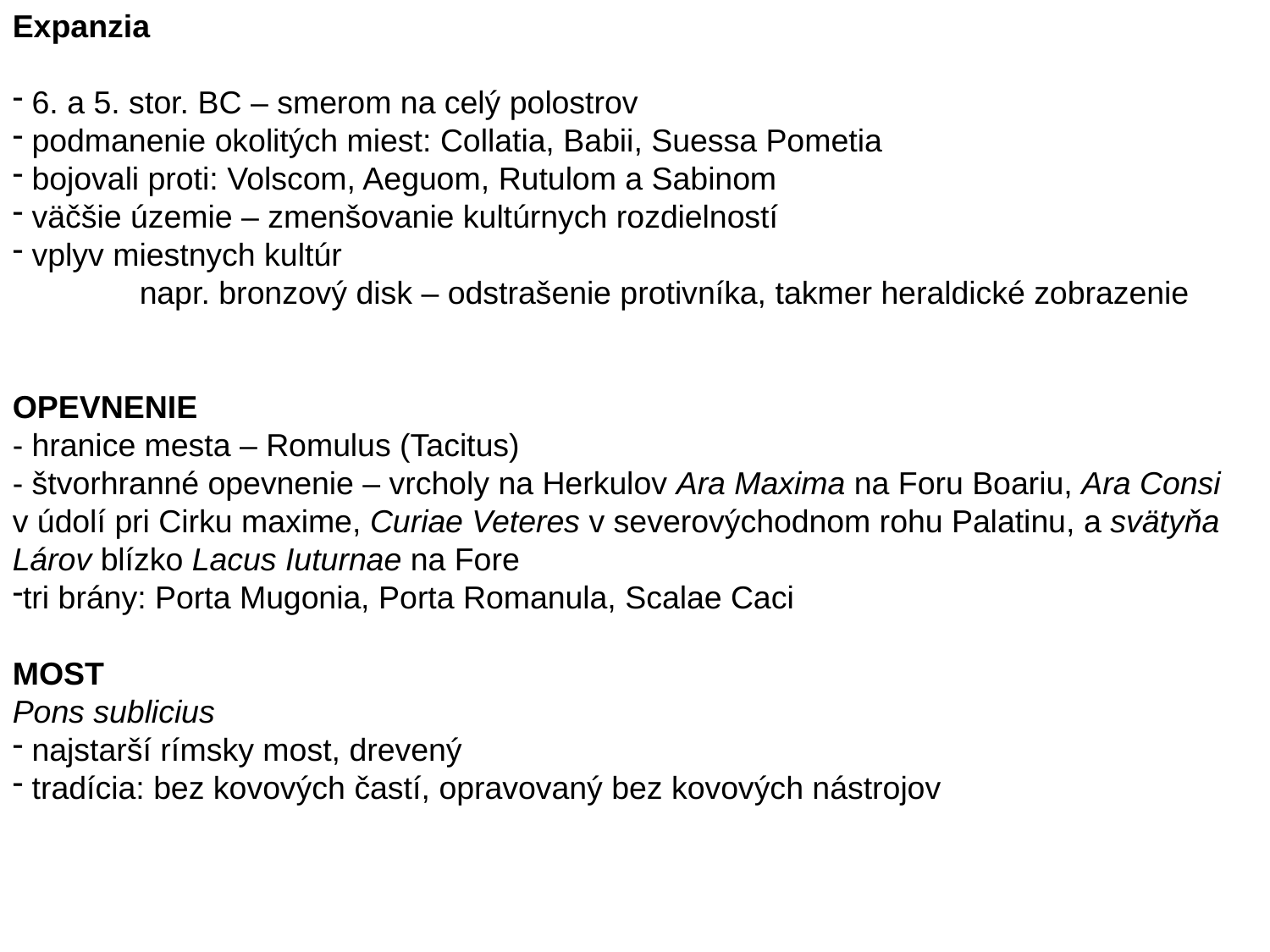

Expanzia

 6. a 5. stor. BC – smerom na celý polostrov
 podmanenie okolitých miest: Collatia, Babii, Suessa Pometia
 bojovali proti: Volscom, Aeguom, Rutulom a Sabinom
 väčšie územie – zmenšovanie kultúrnych rozdielností
 vplyv miestnych kultúr
napr. bronzový disk – odstrašenie protivníka, takmer heraldické zobrazenie

OPEVNENIE
- hranice mesta – Romulus (Tacitus)
- štvorhranné opevnenie – vrcholy na Herkulov Ara Maxima na Foru Boariu, Ara Consi v údolí pri Cirku maxime, Curiae Veteres v severovýchodnom rohu Palatinu, a svätyňa Lárov blízko Lacus Iuturnae na Fore
tri brány: Porta Mugonia, Porta Romanula, Scalae Caci

MOST
Pons sublicius
 najstarší rímsky most, drevený
 tradícia: bez kovových častí, opravovaný bez kovových nástrojov